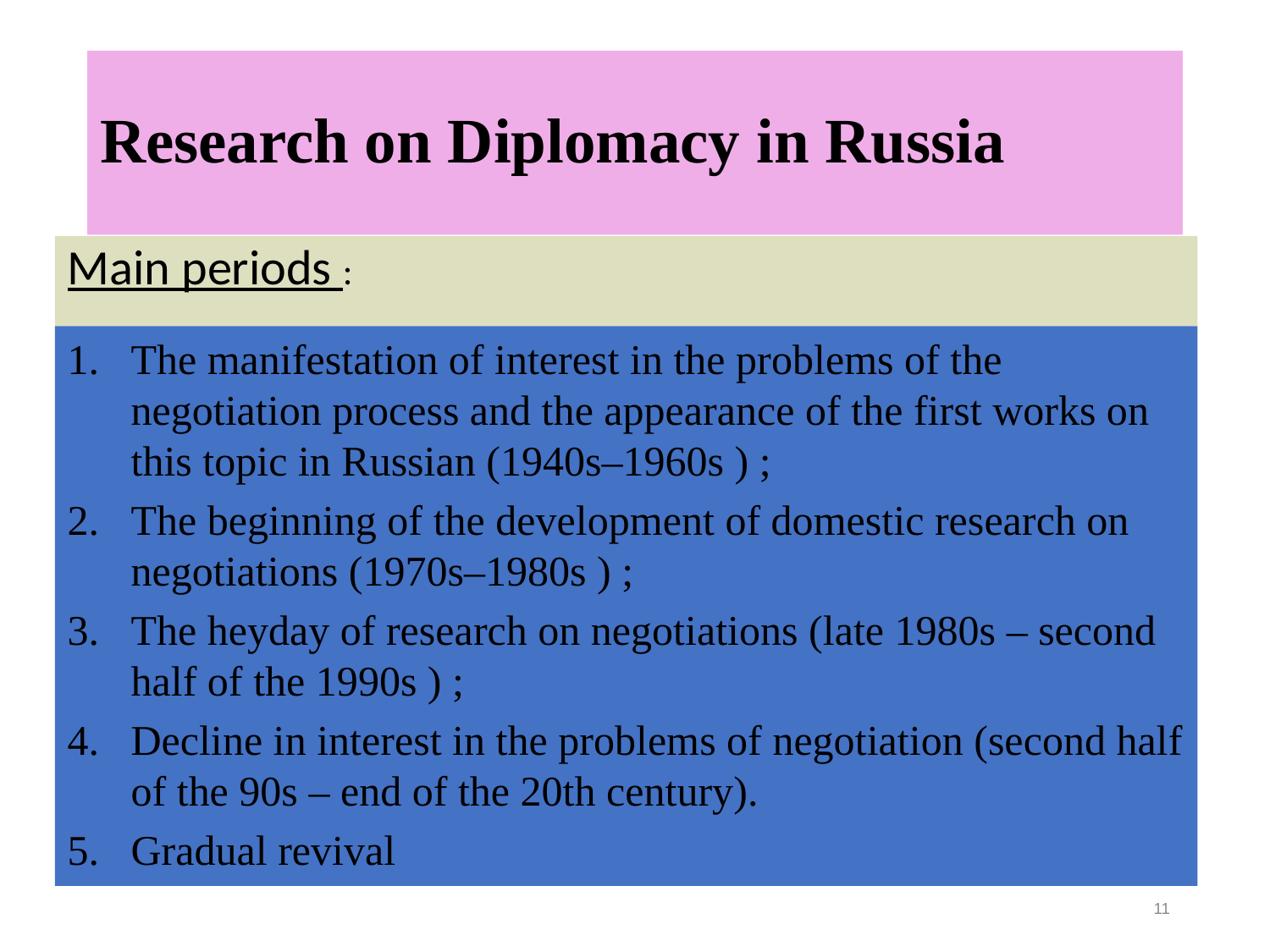

# Research on Diplomacy in Russia
Main periods :
The manifestation of interest in the problems of the negotiation process and the appearance of the first works on this topic in Russian (1940s–1960s ) ;
The beginning of the development of domestic research on negotiations (1970s–1980s ) ;
The heyday of research on negotiations (late 1980s – second half of the 1990s ) ;
Decline in interest in the problems of negotiation (second half of the 90s – end of the 20th century).
Gradual revival
11